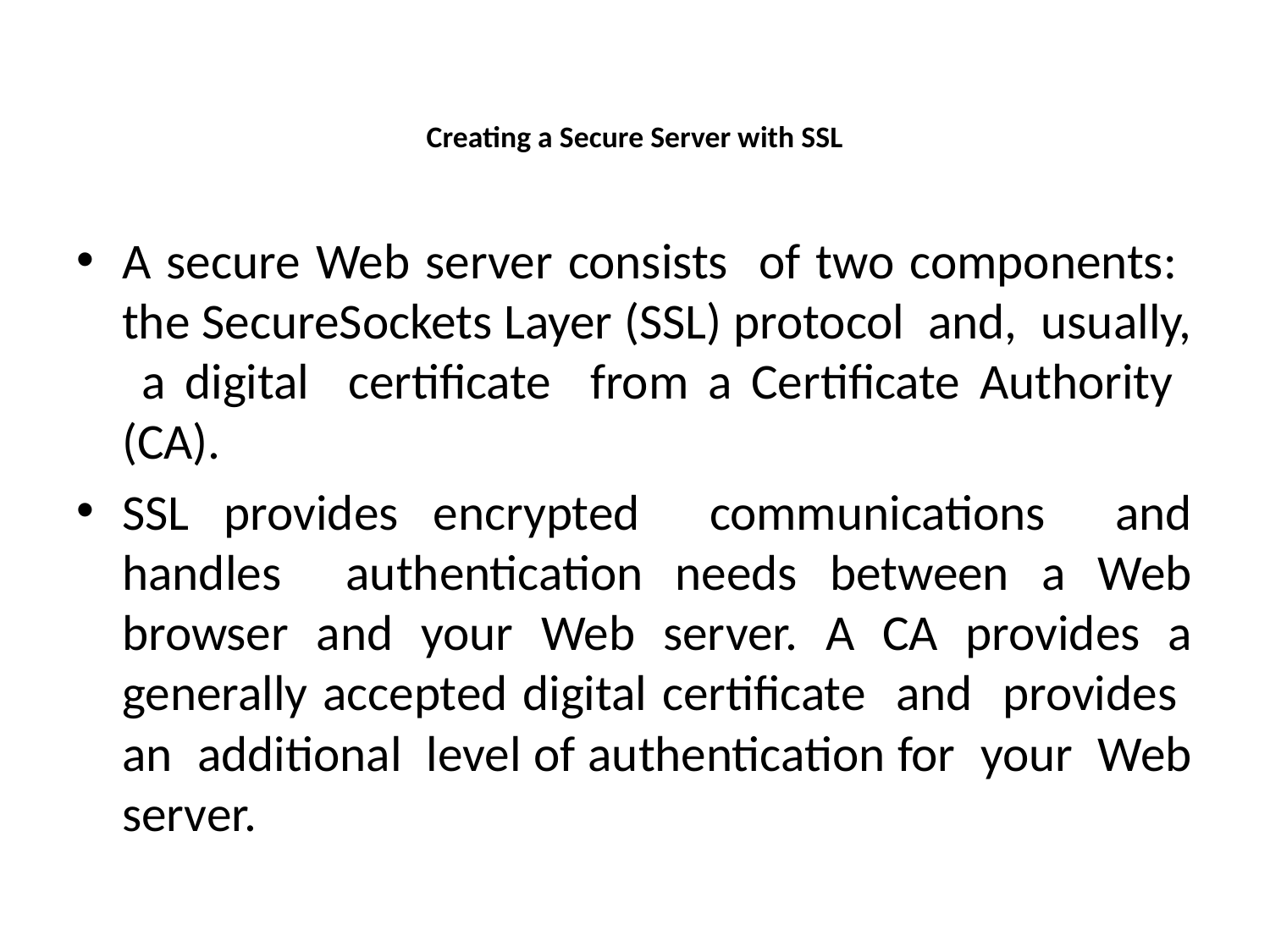

# Creating a Secure Server with SSL
A secure Web server consists  of two components:  the SecureSockets Layer (SSL) protocol  and,  usually,  a digital  certificate  from a Certificate Authority  (CA).
SSL provides encrypted  communications  and handles  authentication needs between a Web browser and your Web server. A CA provides a generally accepted digital certificate  and  provides  an  additional  level of authentication for  your  Web server.